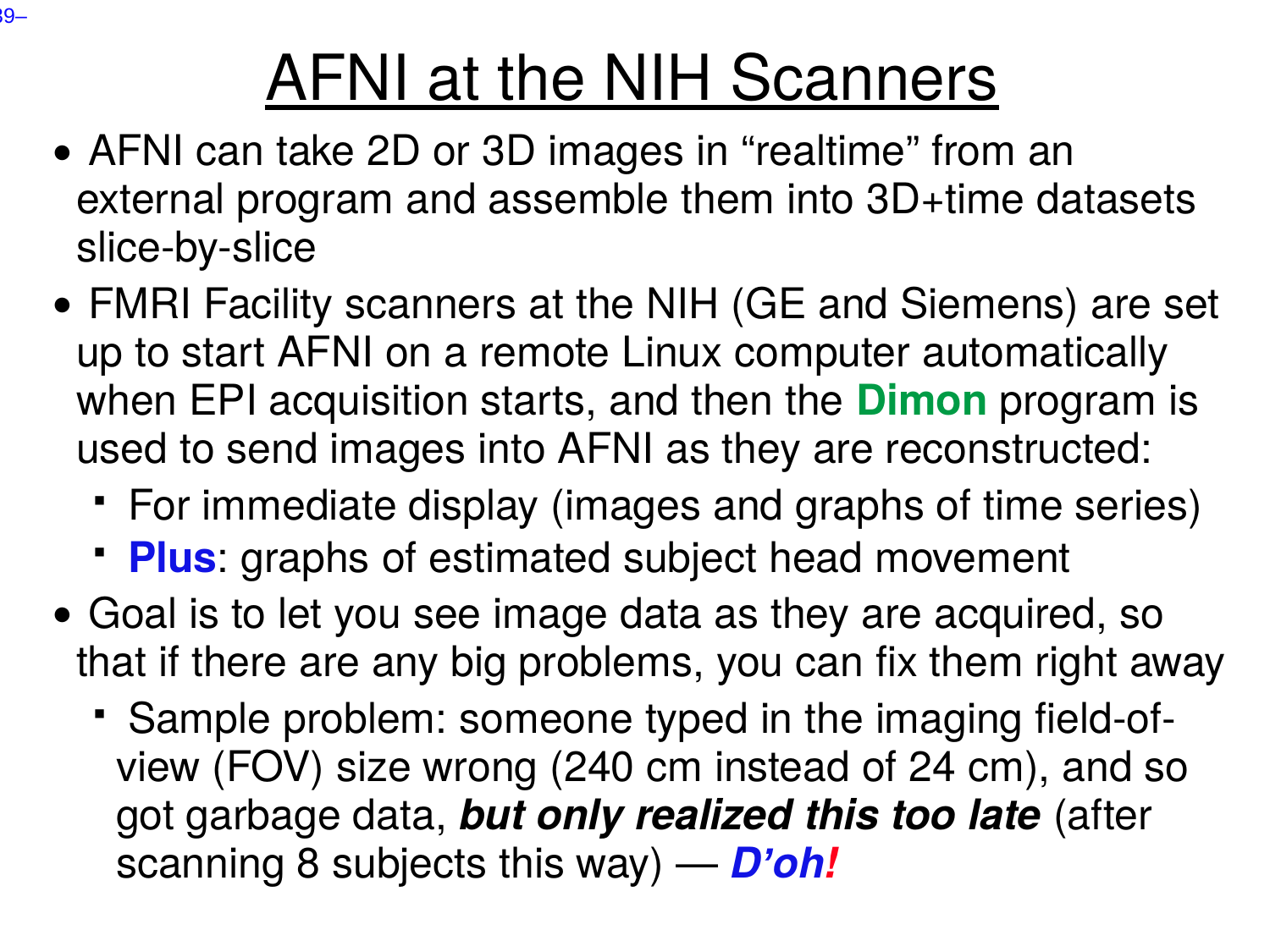

# AFNI at the NIH Scanners
 AFNI can take 2D or 3D images in “realtime” from an external program and assemble them into 3D+time datasets slice-by-slice
 FMRI Facility scanners at the NIH (GE and Siemens) are set up to start AFNI on a remote Linux computer automatically when EPI acquisition starts, and then the Dimon program is used to send images into AFNI as they are reconstructed:
 For immediate display (images and graphs of time series)
 Plus: graphs of estimated subject head movement
 Goal is to let you see image data as they are acquired, so that if there are any big problems, you can fix them right away
 Sample problem: someone typed in the imaging field-of-view (FOV) size wrong (240 cm instead of 24 cm), and so got garbage data, but only realized this too late (after scanning 8 subjects this way) — D’oh!